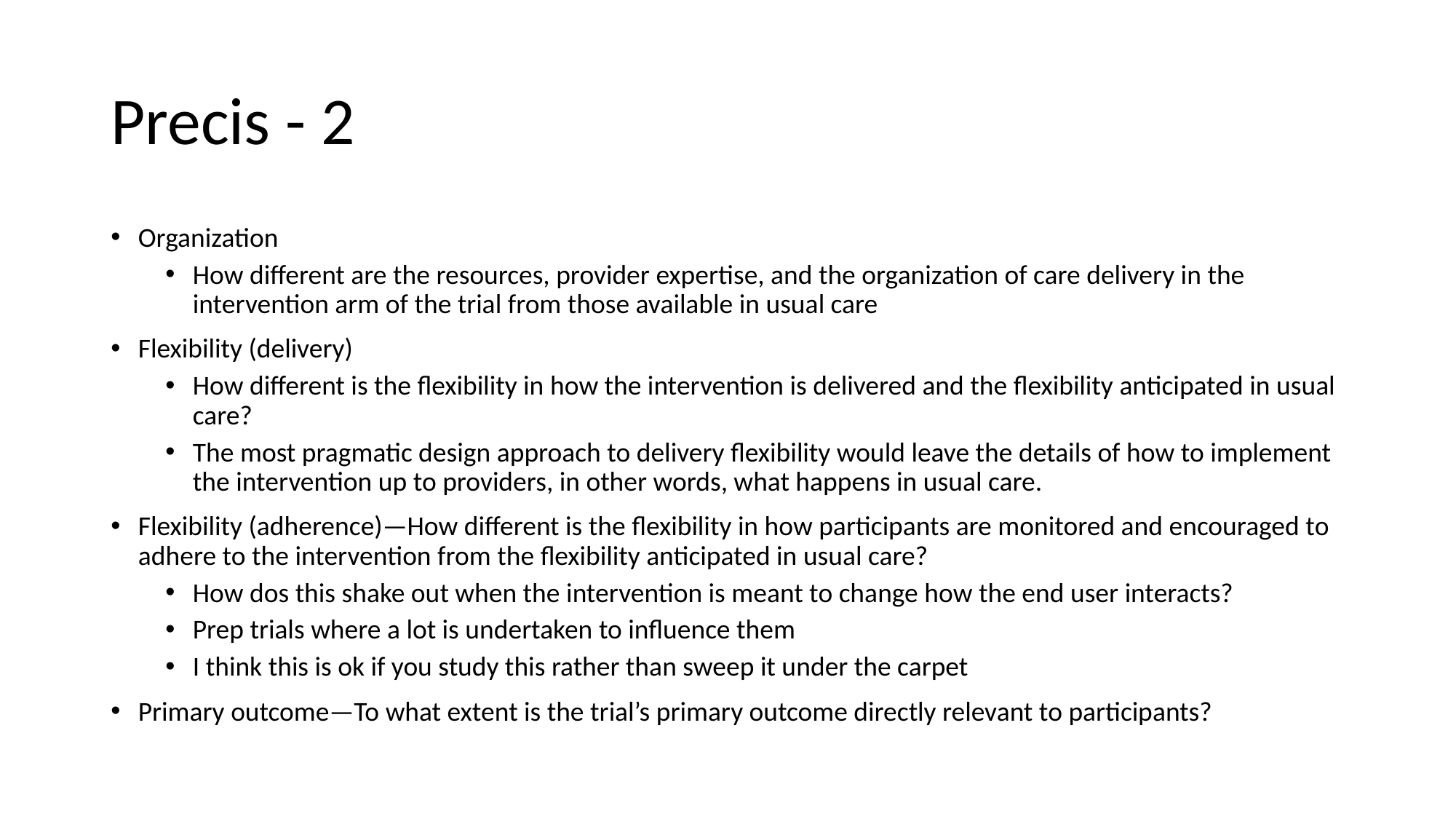

# Precis - 2
Organization
How different are the resources, provider expertise, and the organization of care delivery in the intervention arm of the trial from those available in usual care
Flexibility (delivery)
How different is the flexibility in how the intervention is delivered and the flexibility anticipated in usual care?
The most pragmatic design approach to delivery flexibility would leave the details of how to implement the intervention up to providers, in other words, what happens in usual care.
Flexibility (adherence)—How different is the flexibility in how participants are monitored and encouraged to adhere to the intervention from the flexibility anticipated in usual care?
How dos this shake out when the intervention is meant to change how the end user interacts?
Prep trials where a lot is undertaken to influence them
I think this is ok if you study this rather than sweep it under the carpet
Primary outcome—To what extent is the trial’s primary outcome directly relevant to participants?